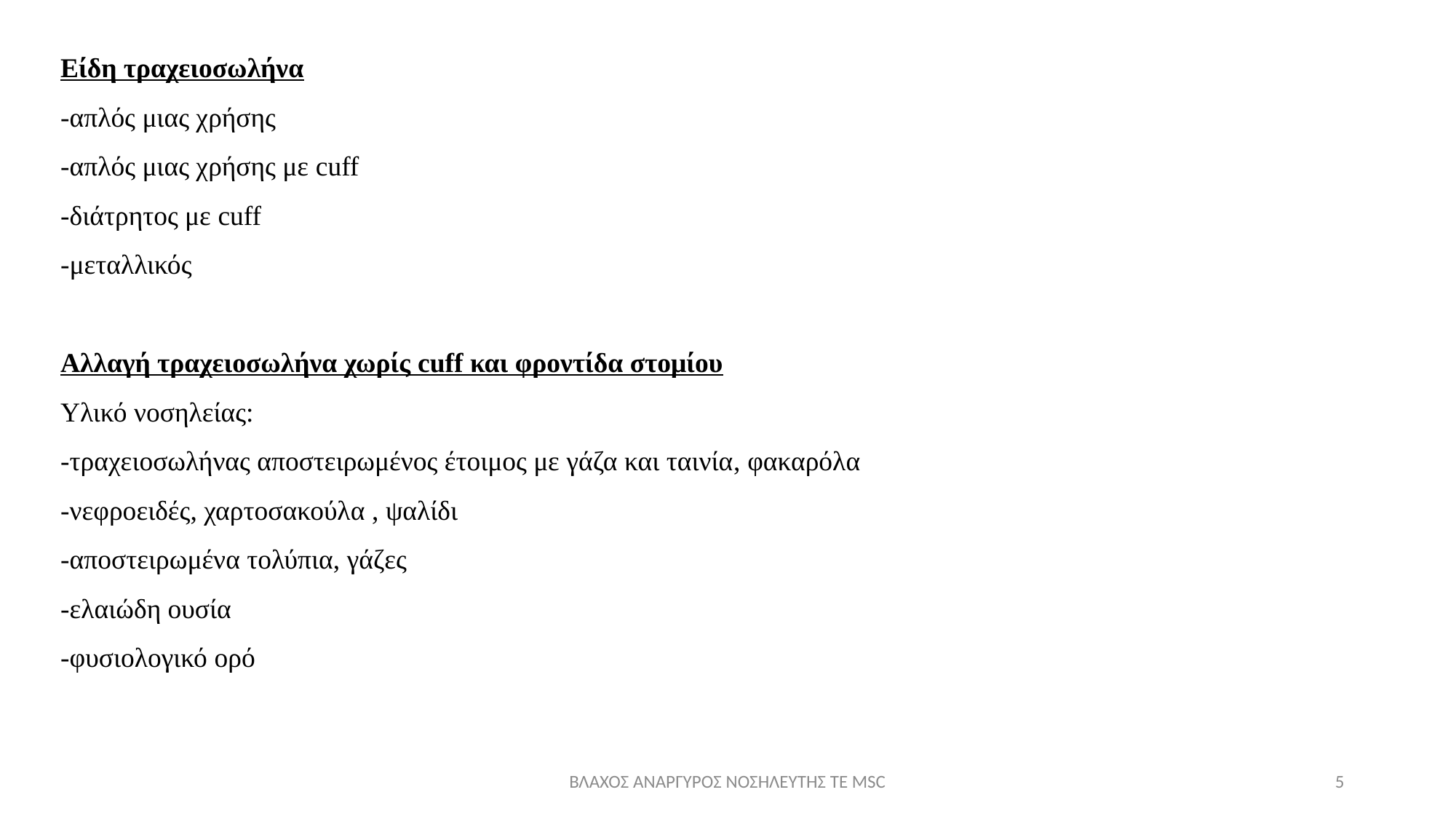

Είδη τραχειοσωλήνα
-απλός μιας χρήσης
-απλός μιας χρήσης με cuff
-διάτρητος με cuff
-μεταλλικός

Αλλαγή τραχειοσωλήνα χωρίς cuff και φροντίδα στομίου
Υλικό νοσηλείας:
-τραχειοσωλήνας αποστειρωμένος έτοιμος με γάζα και ταινία, φακαρόλα
-νεφροειδές, χαρτοσακούλα , ψαλίδι
-αποστειρωμένα τολύπια, γάζες
-ελαιώδη ουσία
-φυσιολογικό ορό

ΒΛΑΧΟΣ ΑΝΑΡΓΥΡΟΣ ΝΟΣΗΛΕΥΤΗΣ ΤΕ ΜSC
5